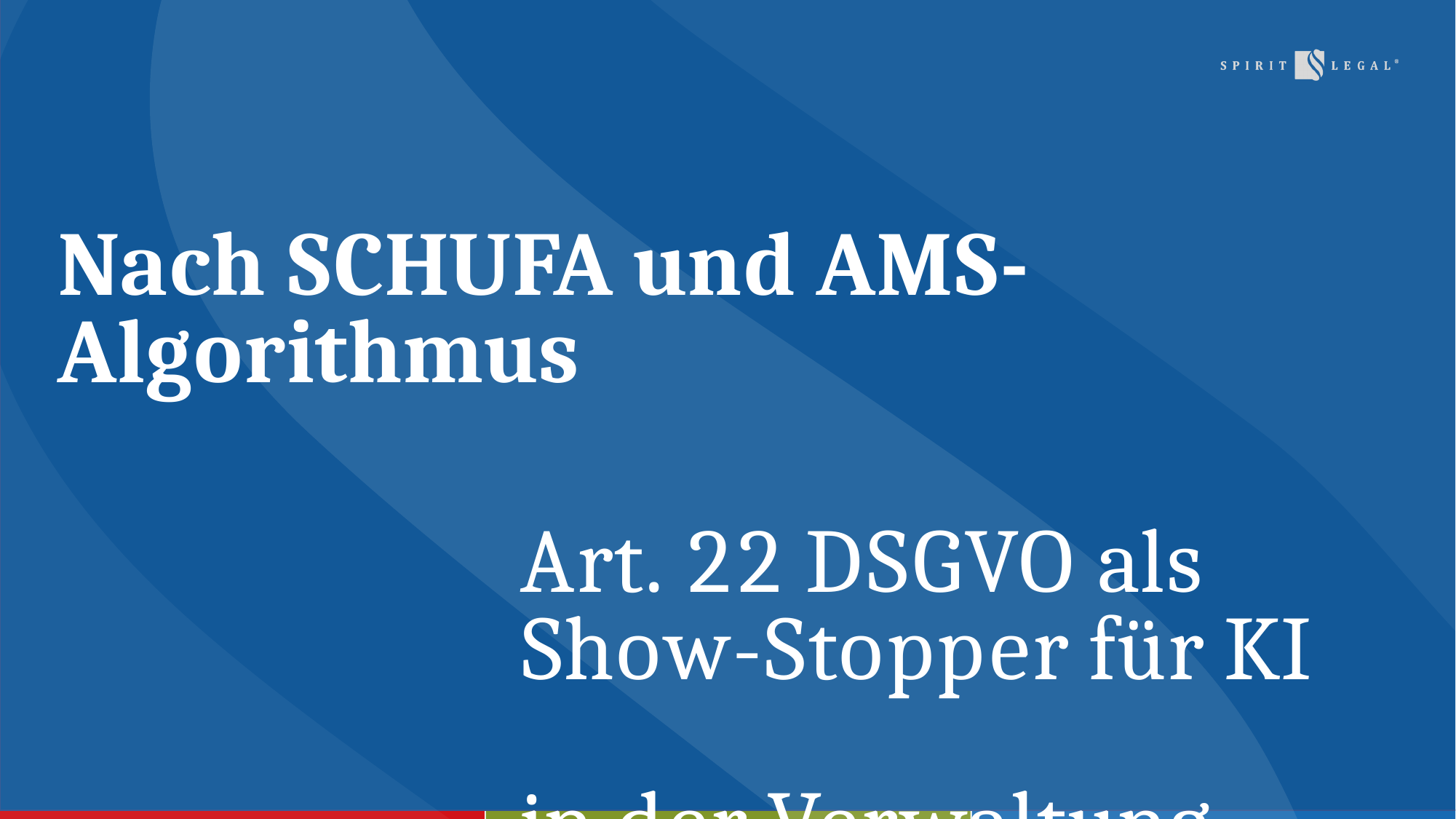

Nach SCHUFA und AMS-Algorithmus
Art. 22 DSGVO als
Show-Stopper für KI
in der Verwaltung